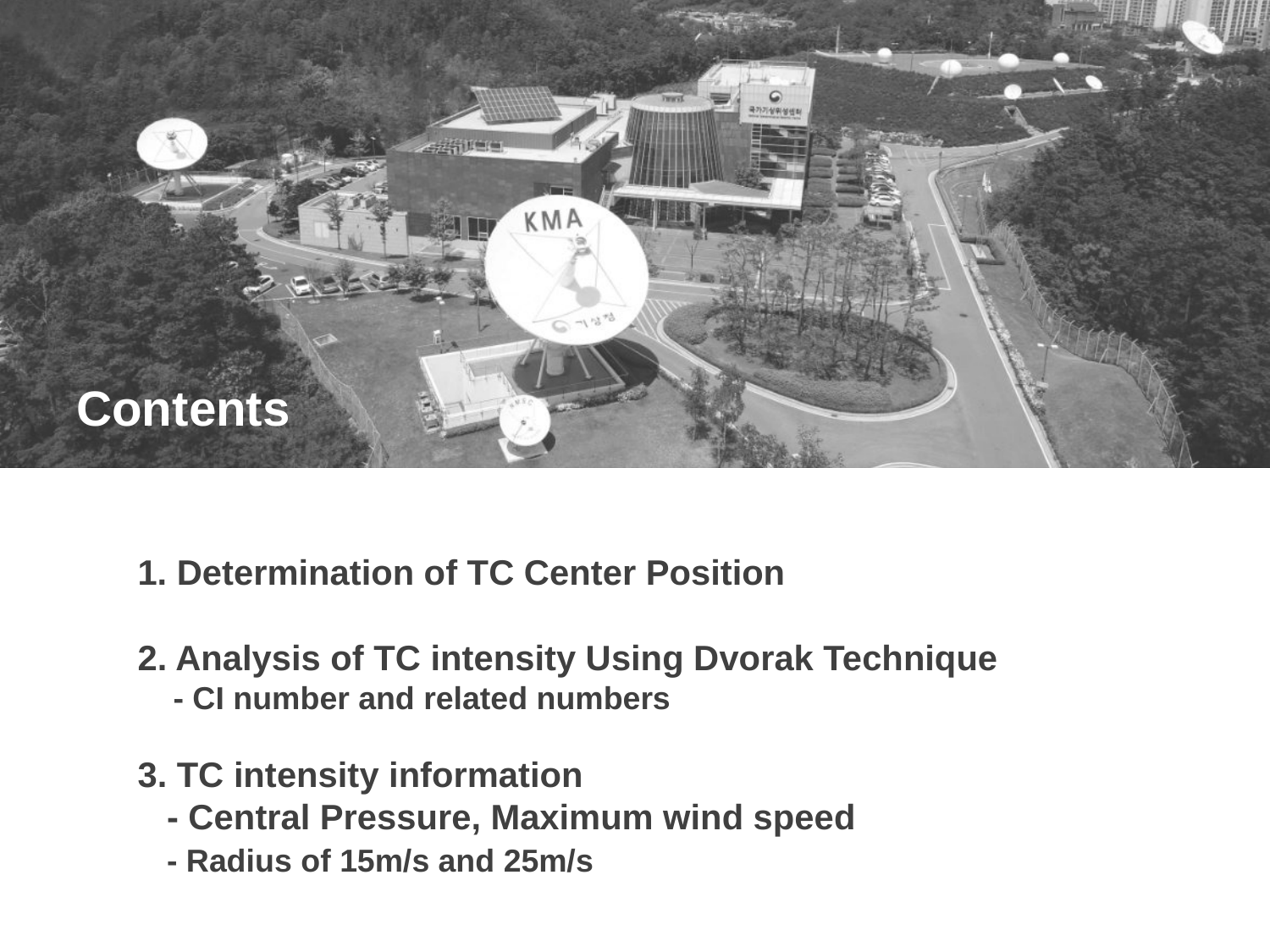

# 1. Determination of TC Center Position
2. Analysis of TC intensity Using Dvorak Technique
    - CI number and related numbers
3. TC intensity information
   - Central Pressure, Maximum wind speed
   - Radius of 15m/s and 25m/s